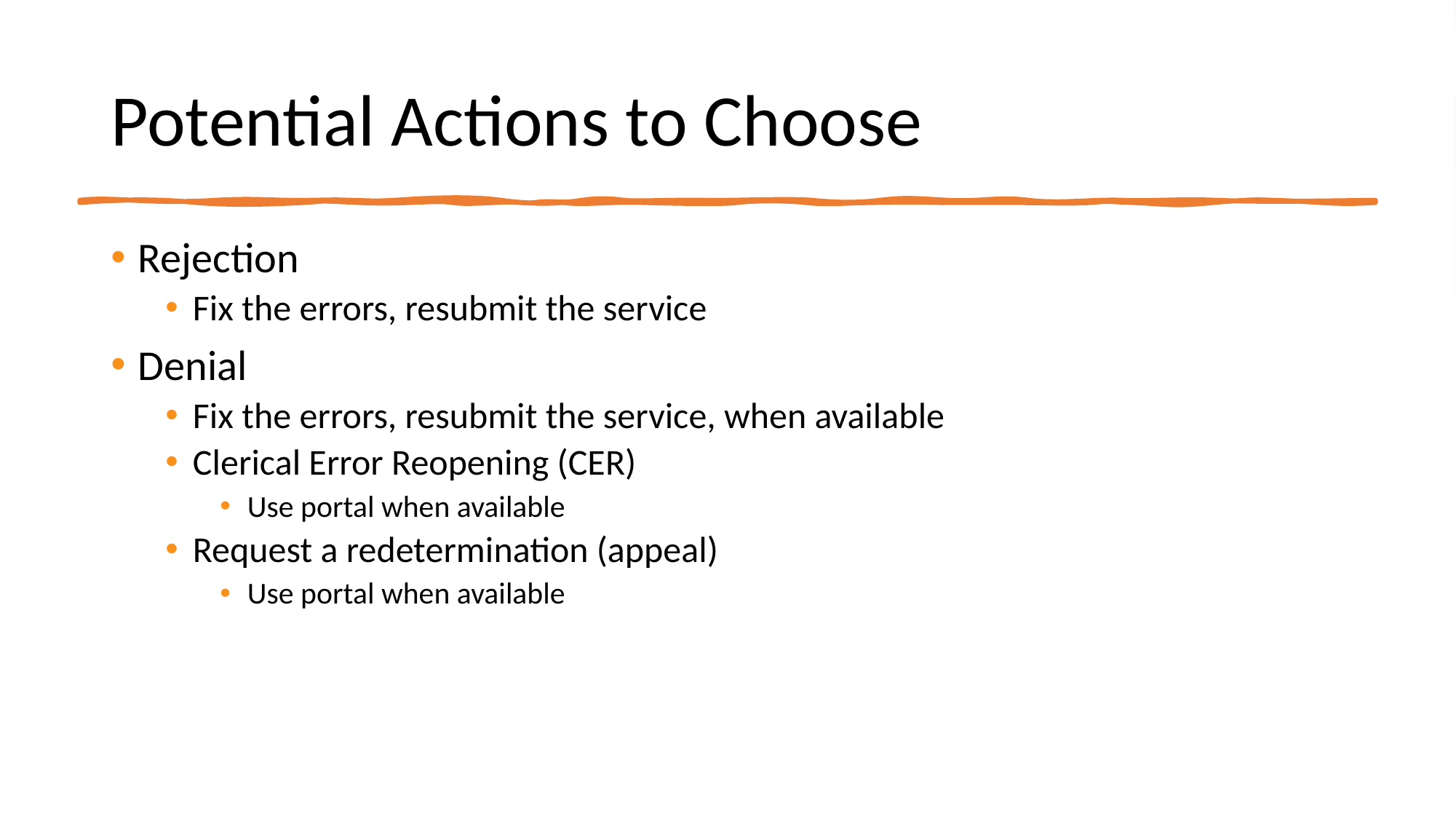

# Potential Actions to Choose

Rejection
Fix the errors, resubmit the service
Denial
Fix the errors, resubmit the service, when available
Clerical Error Reopening (CER)
Use portal when available
Request a redetermination (appeal)
Use portal when available